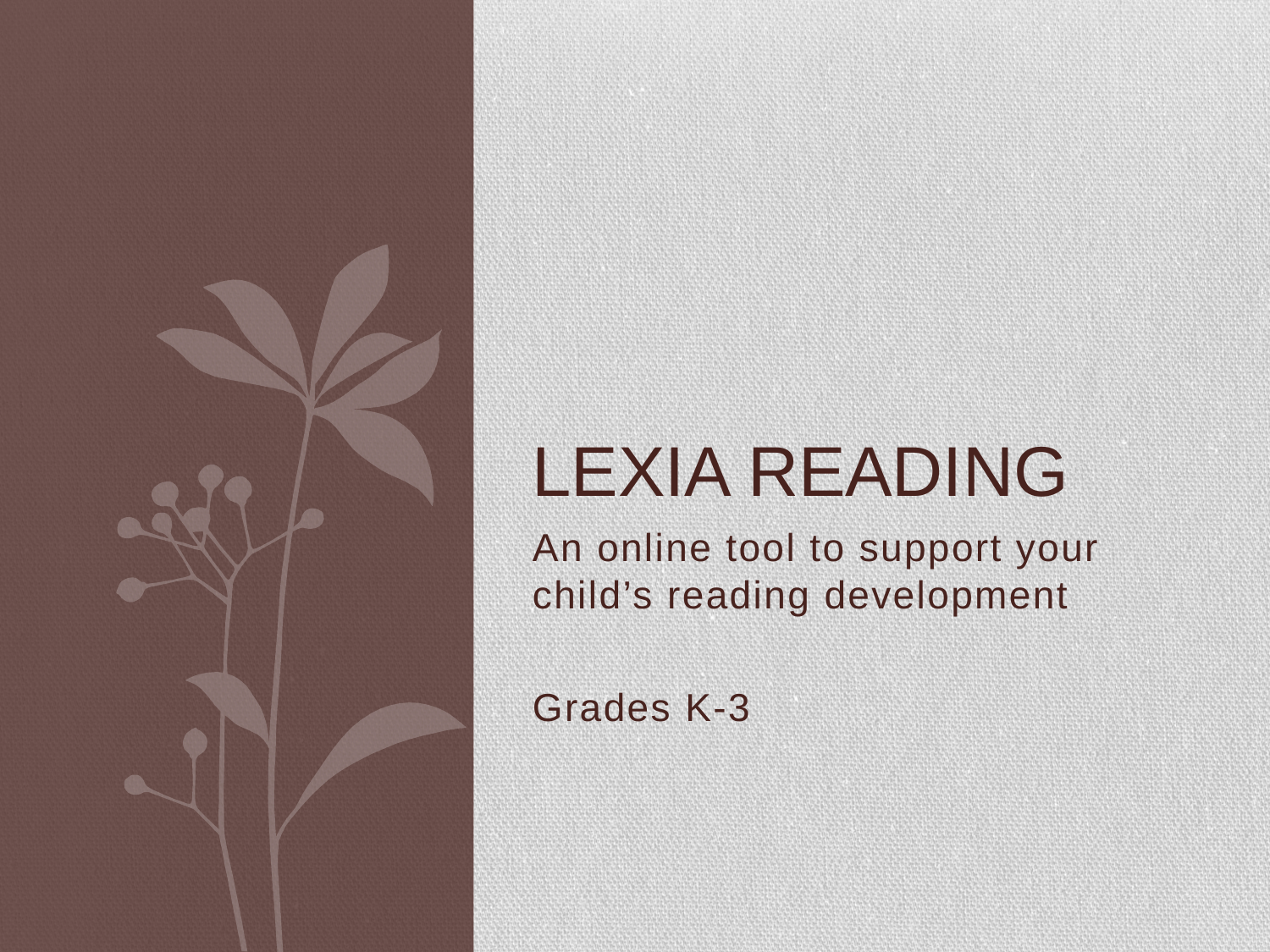

# Lexia Reading
An online tool to support your child’s reading development

Grades K-3